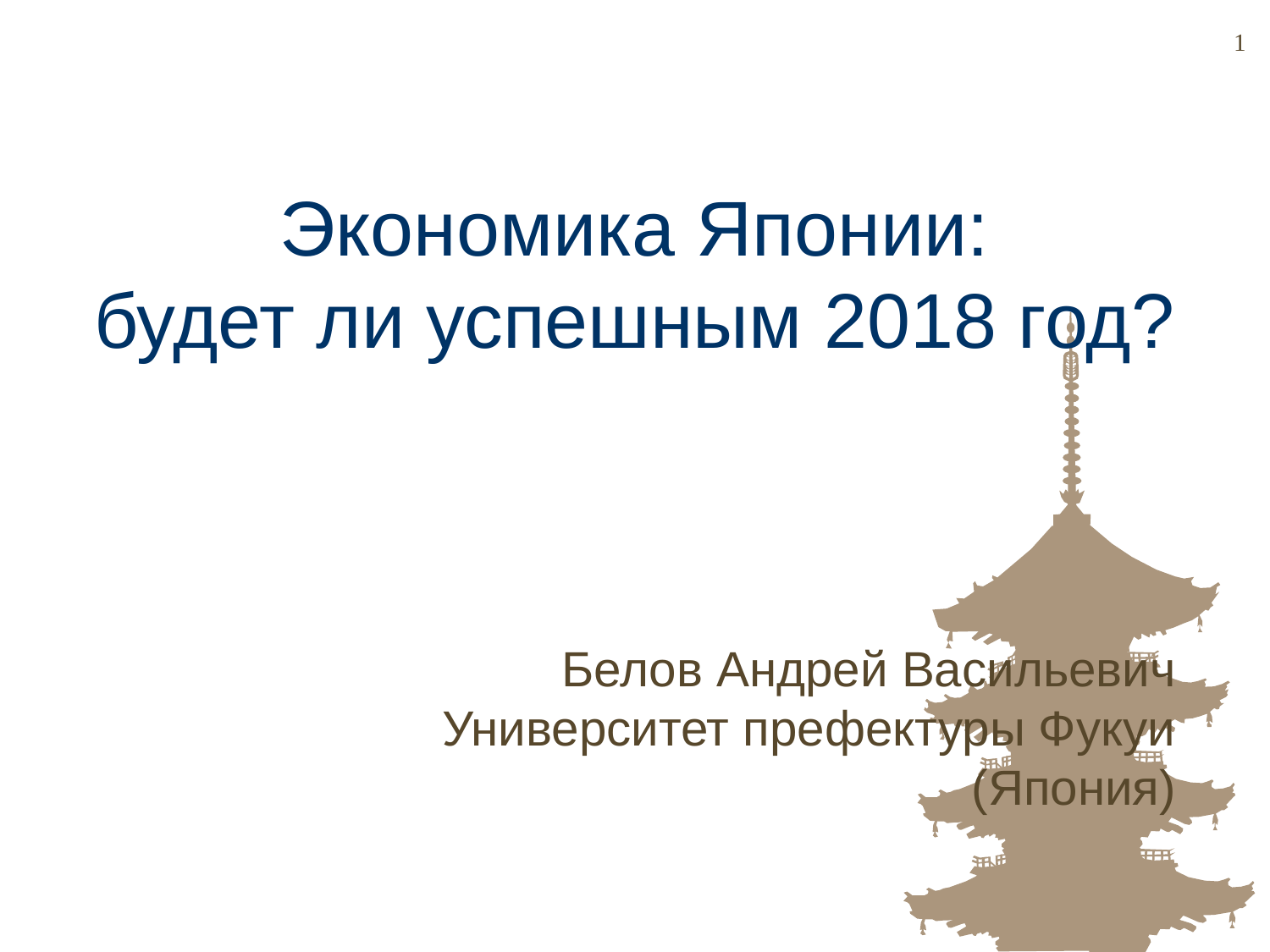

1
# Экономика Японии: будет ли успешным 2018 год?
Белов Андрей Васильевич
Университет префектуры Фукуи (Япония)